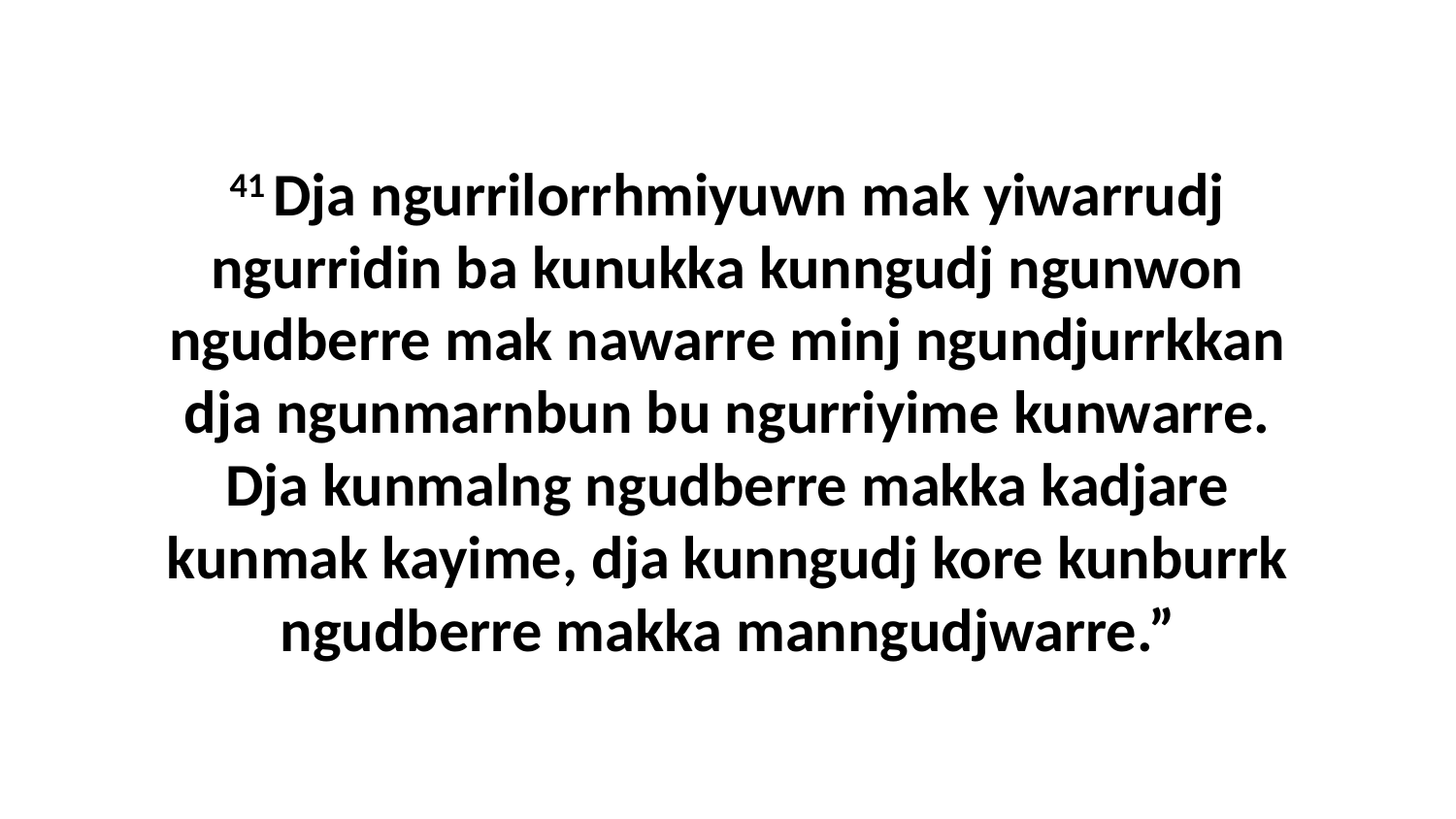

41 Dja ngurrilorrhmiyuwn mak yiwarrudj ngurridin ba kunukka kunngudj ngunwon ngudberre mak nawarre minj ngundjurrkkan dja ngunmarnbun bu ngurriyime kunwarre. Dja kunmalng ngudberre makka kadjare kunmak kayime, dja kunngudj kore kunburrk ngudberre makka manngudjwarre.”